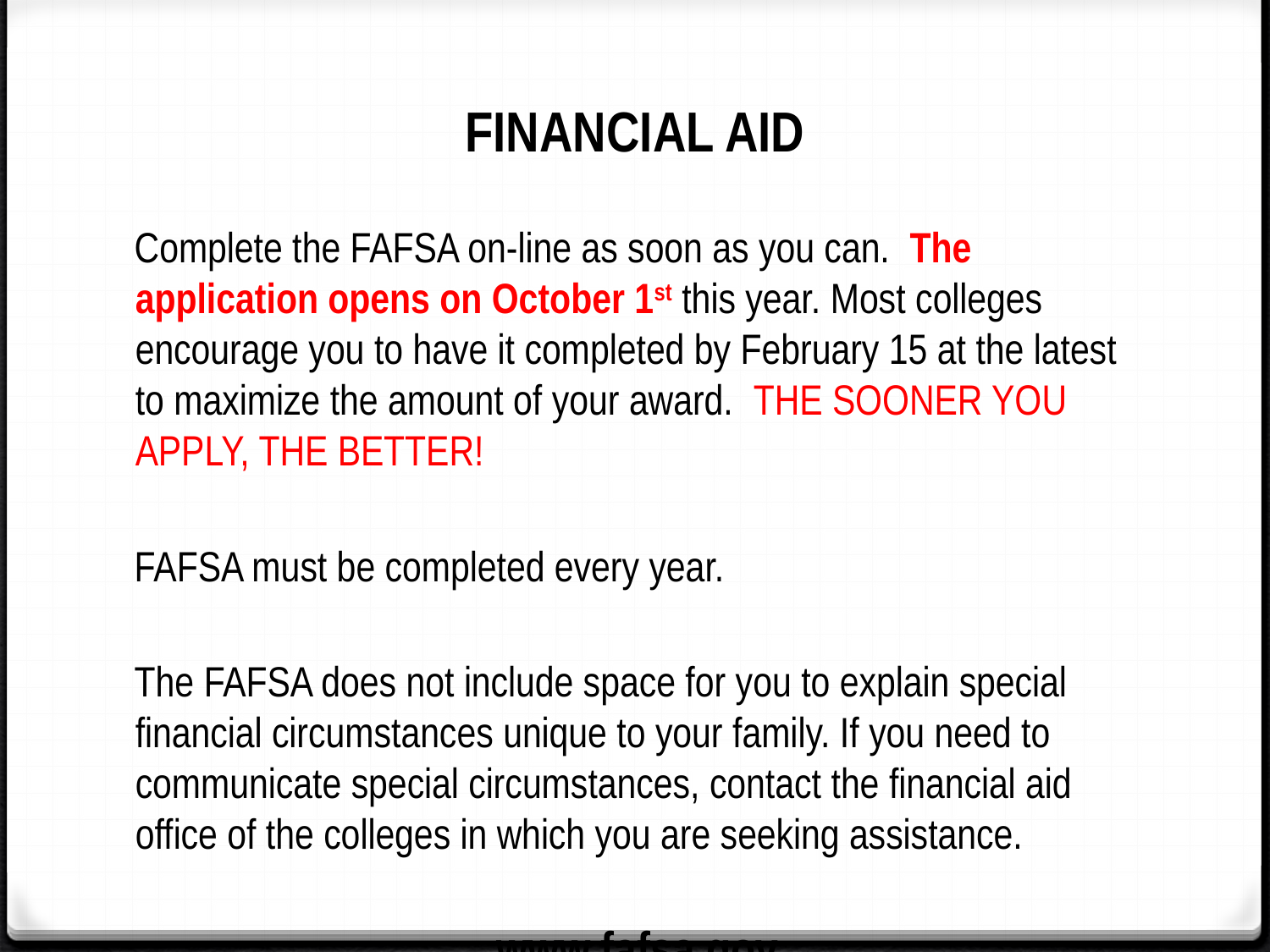

# FINANCIAL AID
Complete the FAFSA on-line as soon as you can.  The application opens on October 1st this year. Most colleges encourage you to have it completed by February 15 at the latest to maximize the amount of your award.  THE SOONER YOU APPLY, THE BETTER!

FAFSA must be completed every year.

The FAFSA does not include space for you to explain special financial circumstances unique to your family. If you need to communicate special circumstances, contact the financial aid office of the colleges in which you are seeking assistance.

www.fafsa.gov